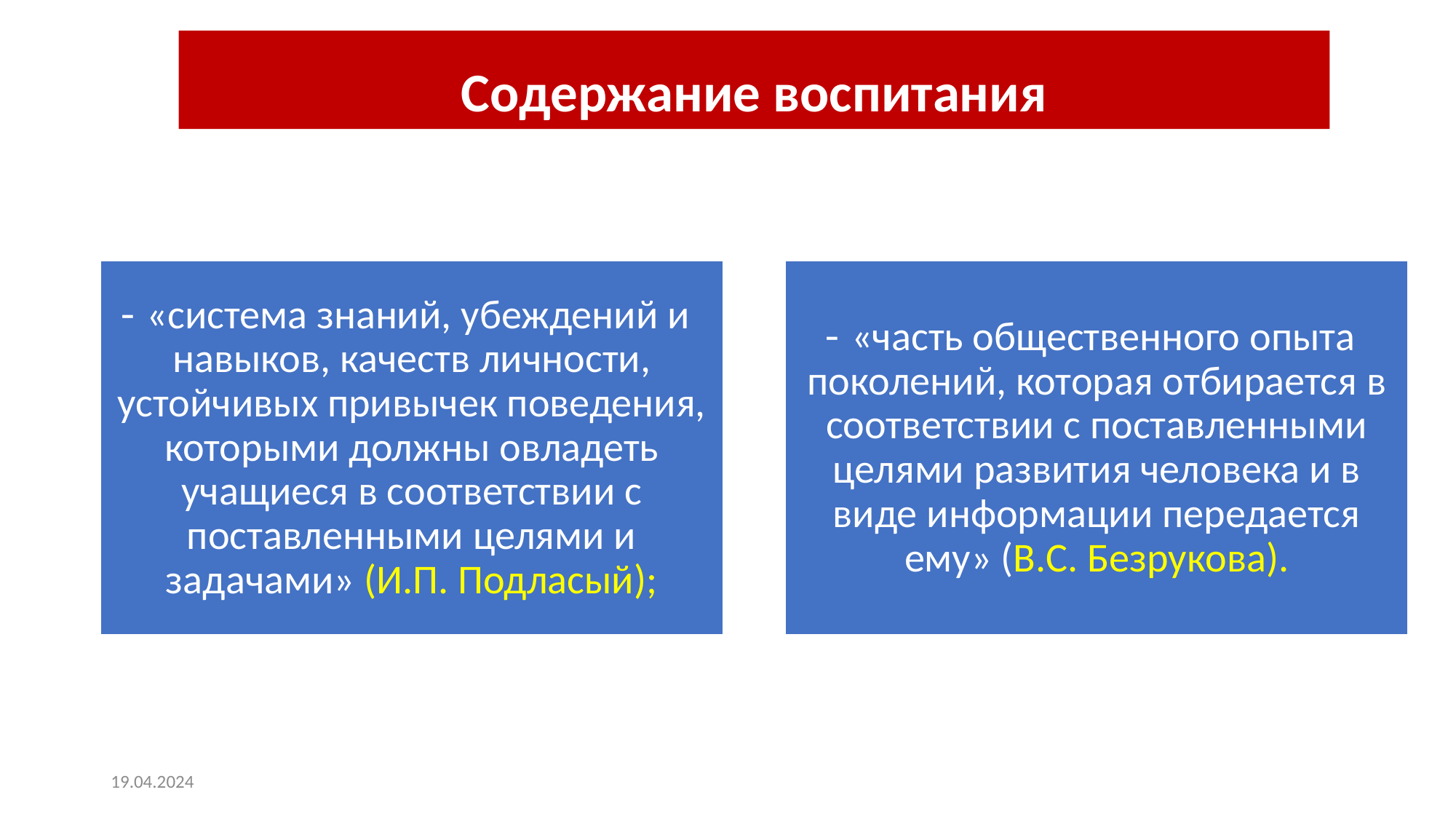

Содержание воспитания
«система знаний, убеждений и навыков, качеств личности, устойчивых привычек поведения, которыми должны овладеть учащиеся в соответствии с поставленными целями и задачами» (И.П. Подласый);
«часть общественного опыта поколений, которая отбирается в соответствии с поставленными целями развития человека и в виде информации передается ему» (В.С. Безрукова).
19.04.2024